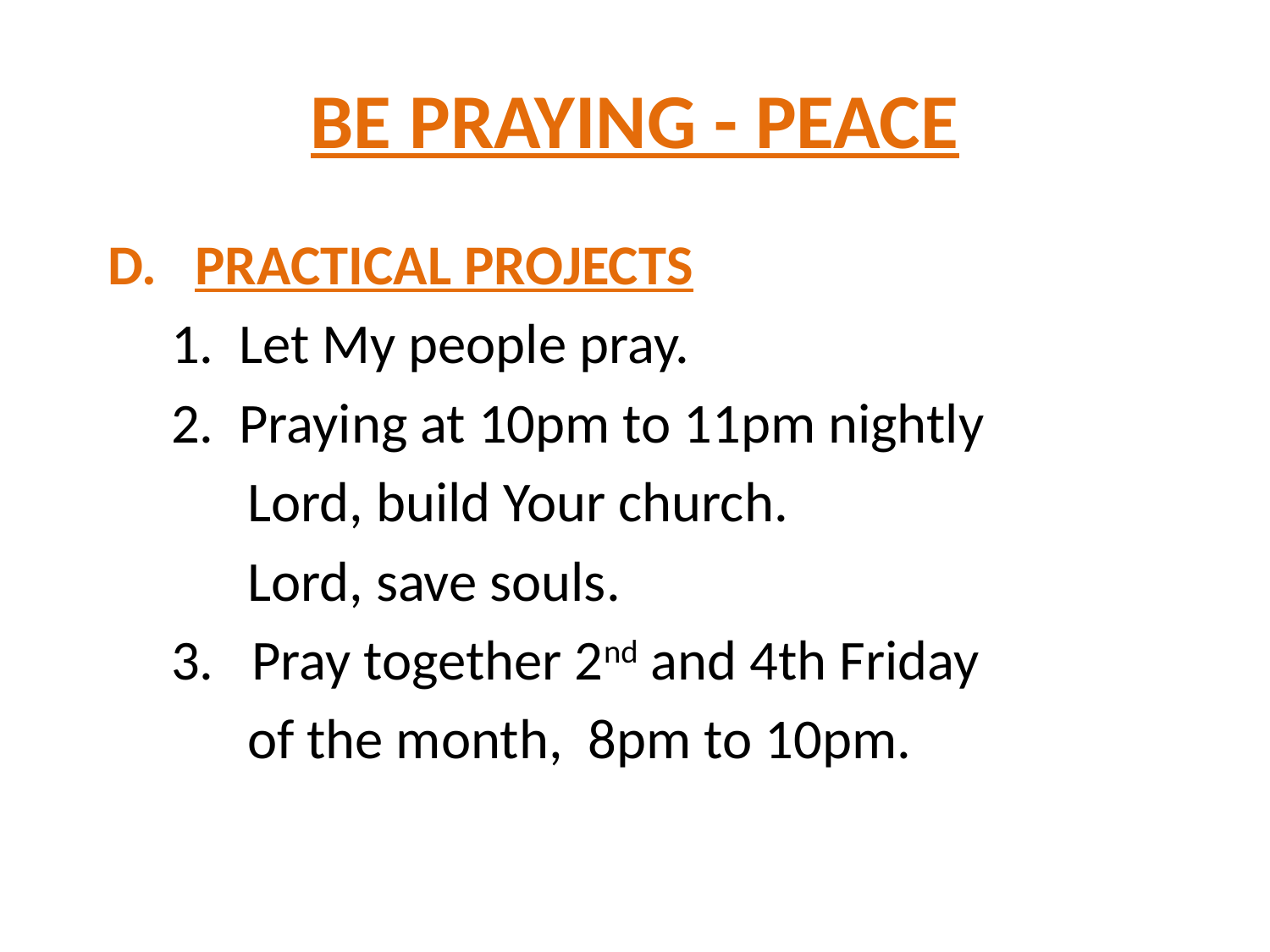

# BE PRAYING - PEACE
D.   PRACTICAL PROJECTS
     1.  Let My people pray.
     2.  Praying at 10pm to 11pm nightly
           Lord, build Your church.
           Lord, save souls.
     3.   Pray together 2nd and 4th Friday
           of the month,  8pm to 10pm.